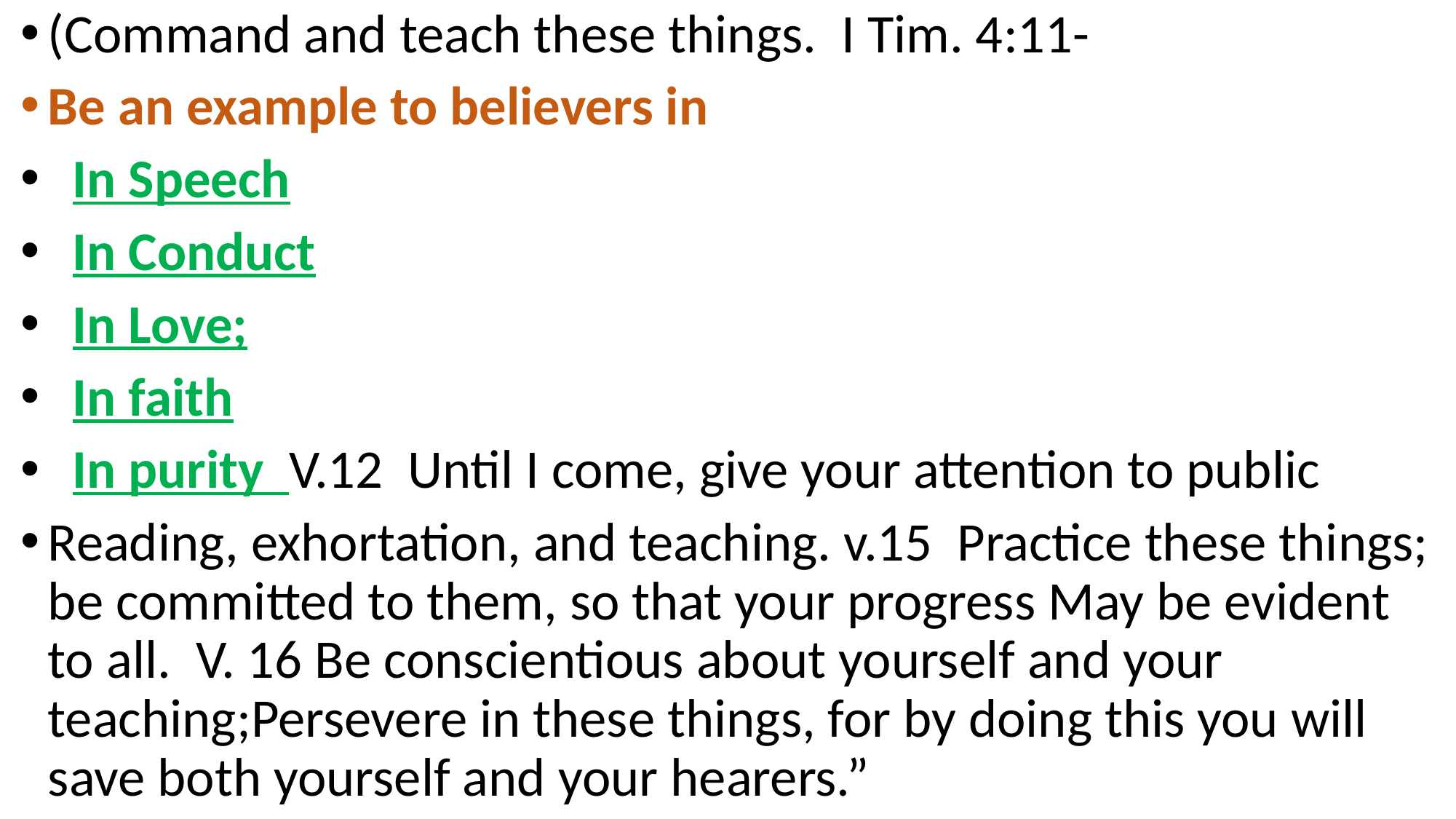

(Command and teach these things.  I Tim. 4:11-
Be an example to believers in
  In Speech
  In Conduct
  In Love;
  In faith
  In purity  V.12  Until I come, give your attention to public
Reading, exhortation, and teaching. v.15  Practice these things; be committed to them, so that your progress May be evident to all.  V. 16 Be conscientious about yourself and your teaching;Persevere in these things, for by doing this you will save both yourself and your hearers.”